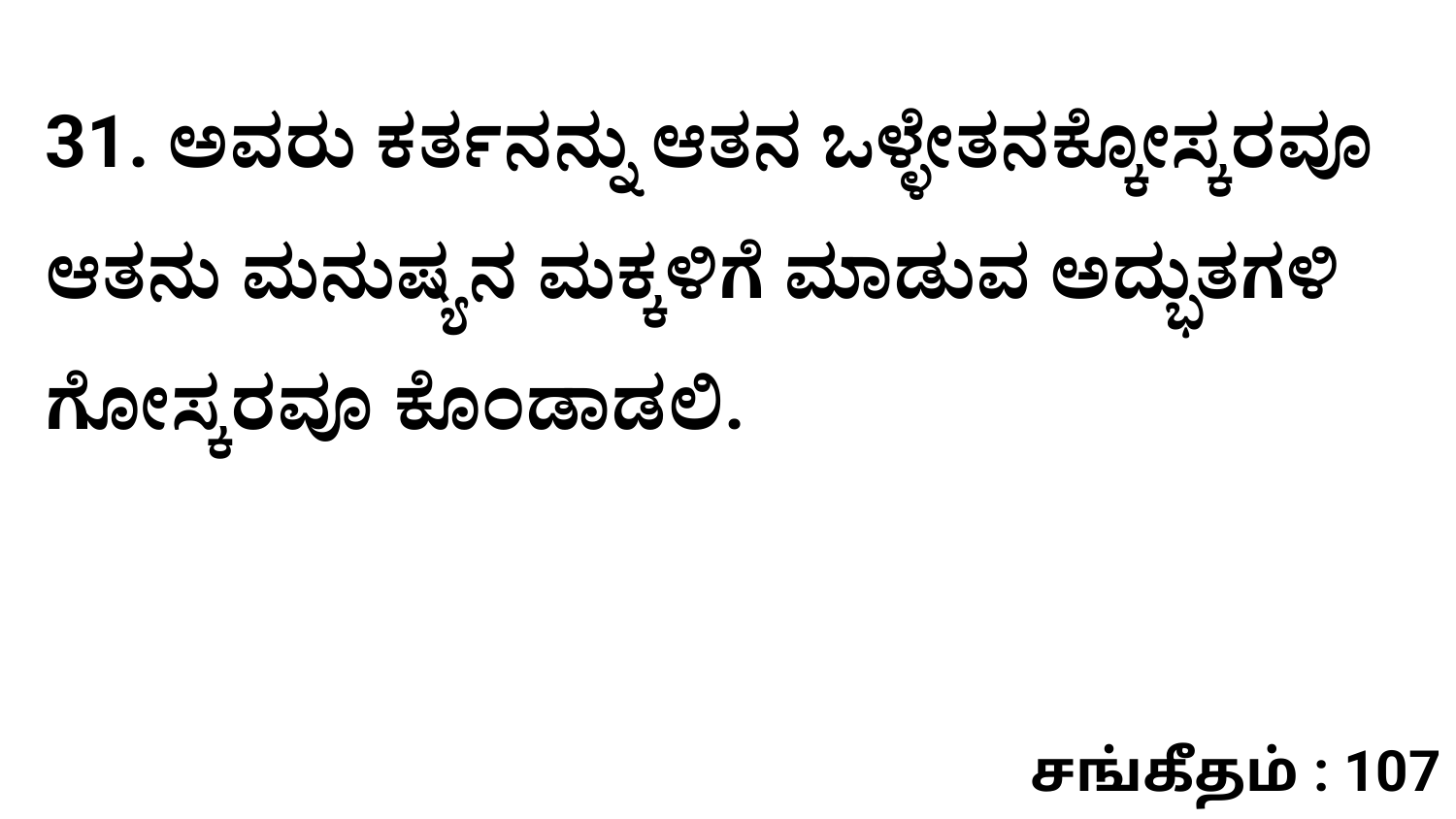

31. ಅವರು ಕರ್ತನನ್ನು ಆತನ ಒಳ್ಳೇತನಕ್ಕೋಸ್ಕರವೂ ಆತನು ಮನುಷ್ಯನ ಮಕ್ಕಳಿಗೆ ಮಾಡುವ ಅದ್ಭುತಗಳಿ ಗೋಸ್ಕರವೂ ಕೊಂಡಾಡಲಿ.
சங்கீதம் : 107